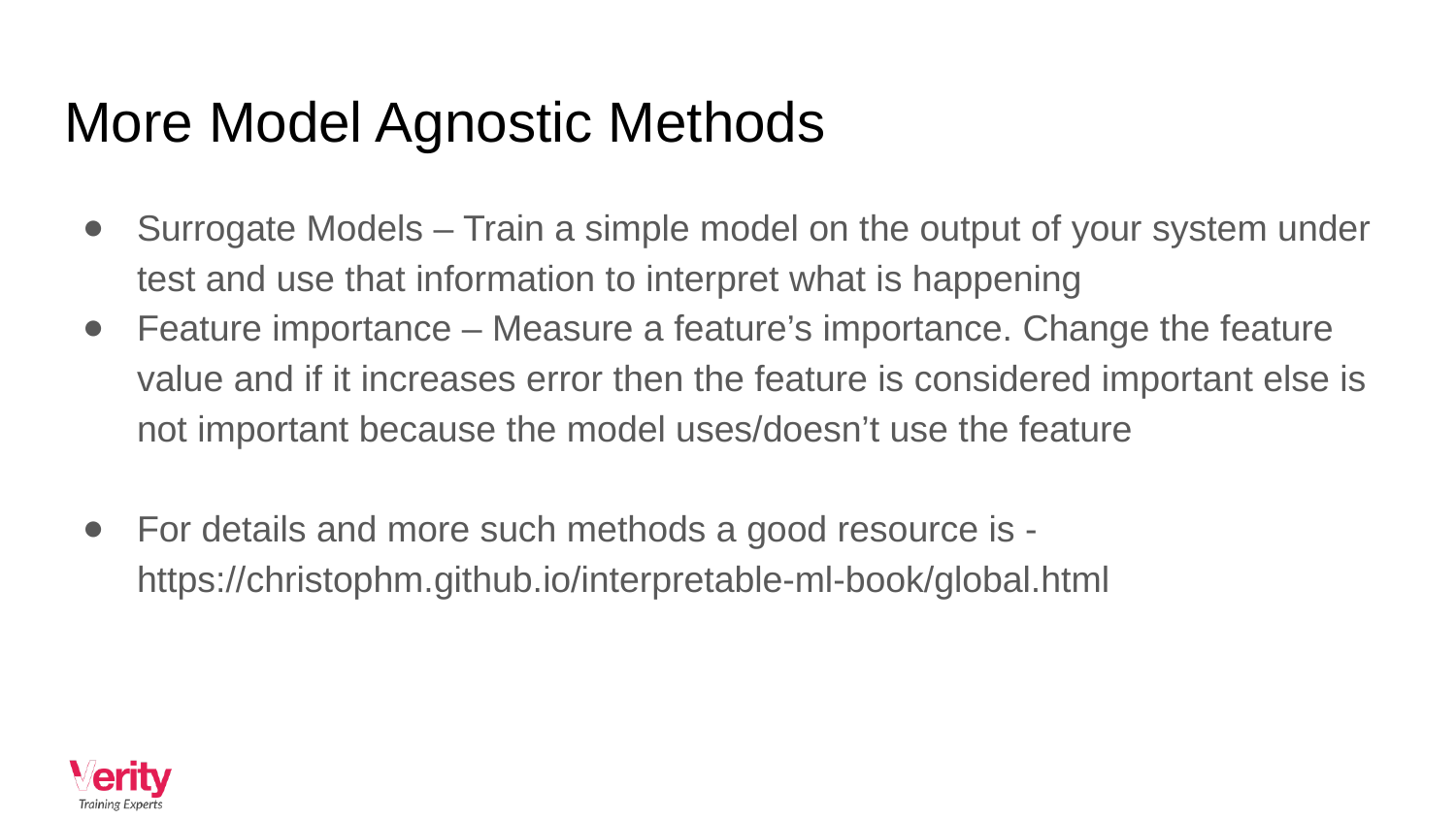

# More Model Agnostic Methods
Surrogate Models – Train a simple model on the output of your system under test and use that information to interpret what is happening
Feature importance – Measure a feature’s importance. Change the feature value and if it increases error then the feature is considered important else is not important because the model uses/doesn’t use the feature

For details and more such methods a good resource is - https://christophm.github.io/interpretable-ml-book/global.html